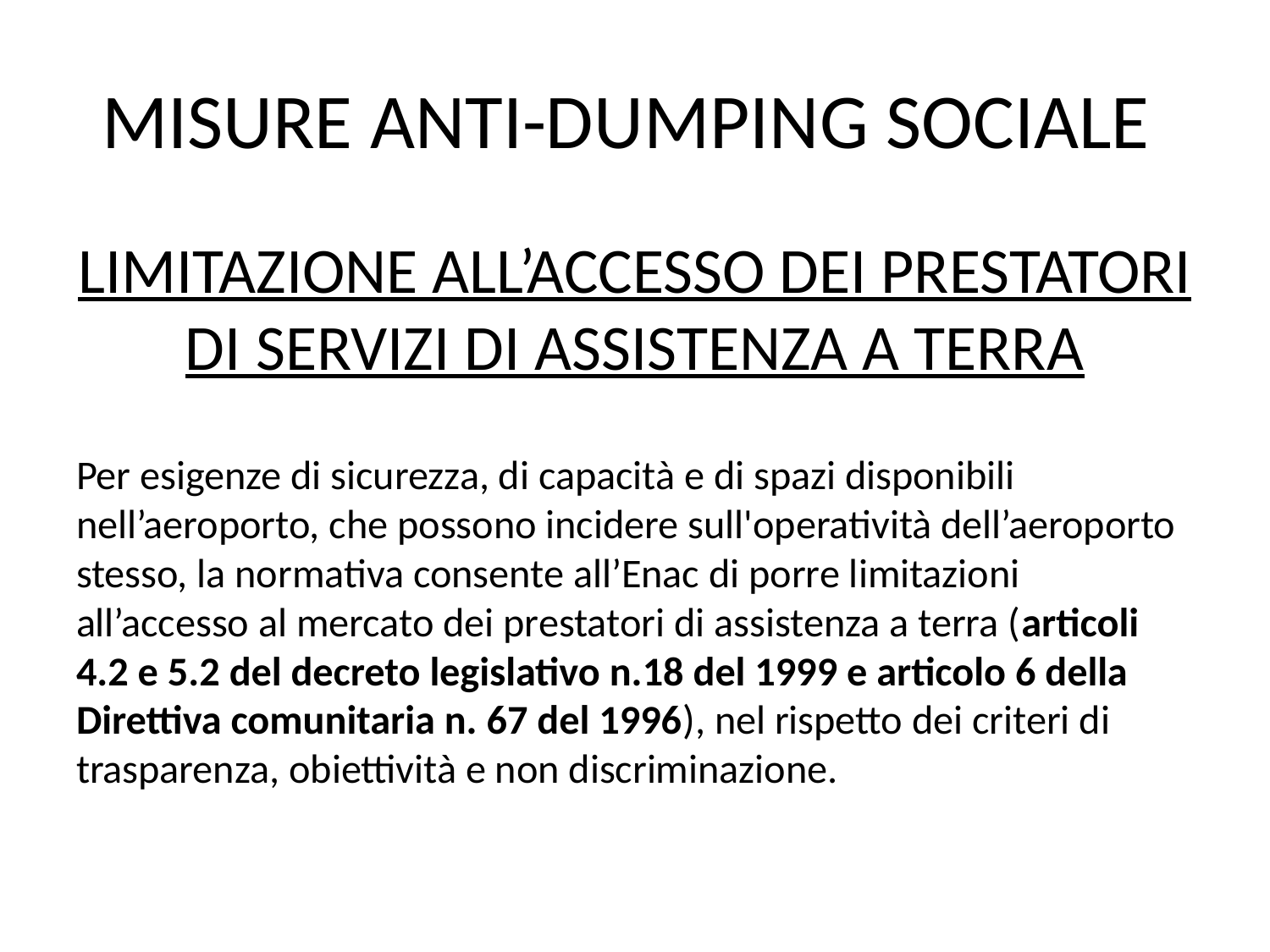

# Misure anti-dumping sociale
Limitazione all’accesso dei prestatori di servizi di assistenza a terra

Per esigenze di sicurezza, di capacità e di spazi disponibili nell’aeroporto, che possono incidere sull'operatività dell’aeroporto stesso, la normativa consente all’Enac di porre limitazioni all’accesso al mercato dei prestatori di assistenza a terra (articoli 4.2 e 5.2 del decreto legislativo n.18 del 1999 e articolo 6 della Direttiva comunitaria n. 67 del 1996), nel rispetto dei criteri di trasparenza, obiettività e non discriminazione.